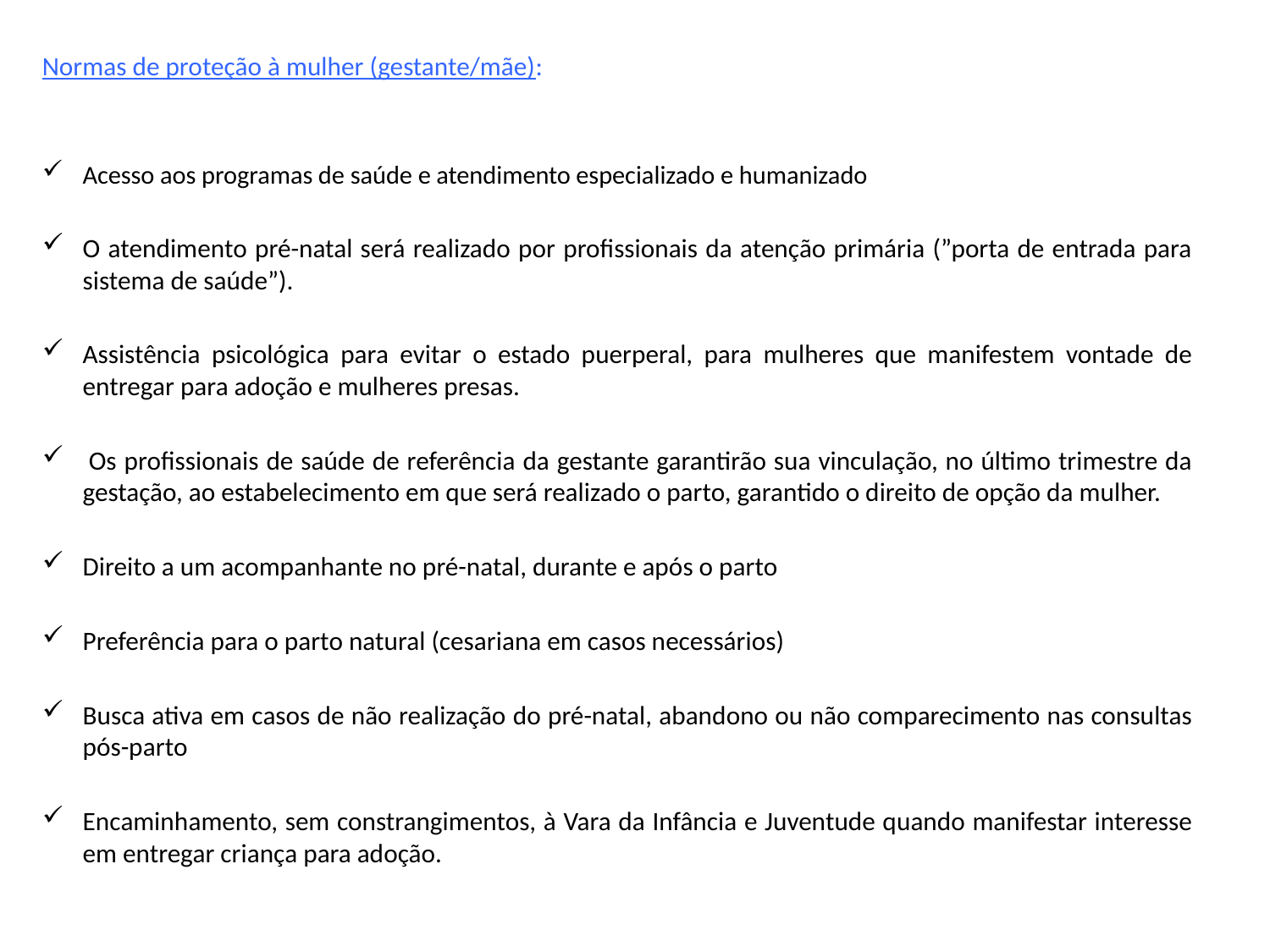

Normas de proteção à mulher (gestante/mãe):

Acesso aos programas de saúde e atendimento especializado e humanizado

O atendimento pré-natal será realizado por profissionais da atenção primária (”porta de entrada para sistema de saúde”).

Assistência psicológica para evitar o estado puerperal, para mulheres que manifestem vontade de entregar para adoção e mulheres presas.

 Os profissionais de saúde de referência da gestante garantirão sua vinculação, no último trimestre da gestação, ao estabelecimento em que será realizado o parto, garantido o direito de opção da mulher.

Direito a um acompanhante no pré-natal, durante e após o parto

Preferência para o parto natural (cesariana em casos necessários)

Busca ativa em casos de não realização do pré-natal, abandono ou não comparecimento nas consultas pós-parto

Encaminhamento, sem constrangimentos, à Vara da Infância e Juventude quando manifestar interesse em entregar criança para adoção.